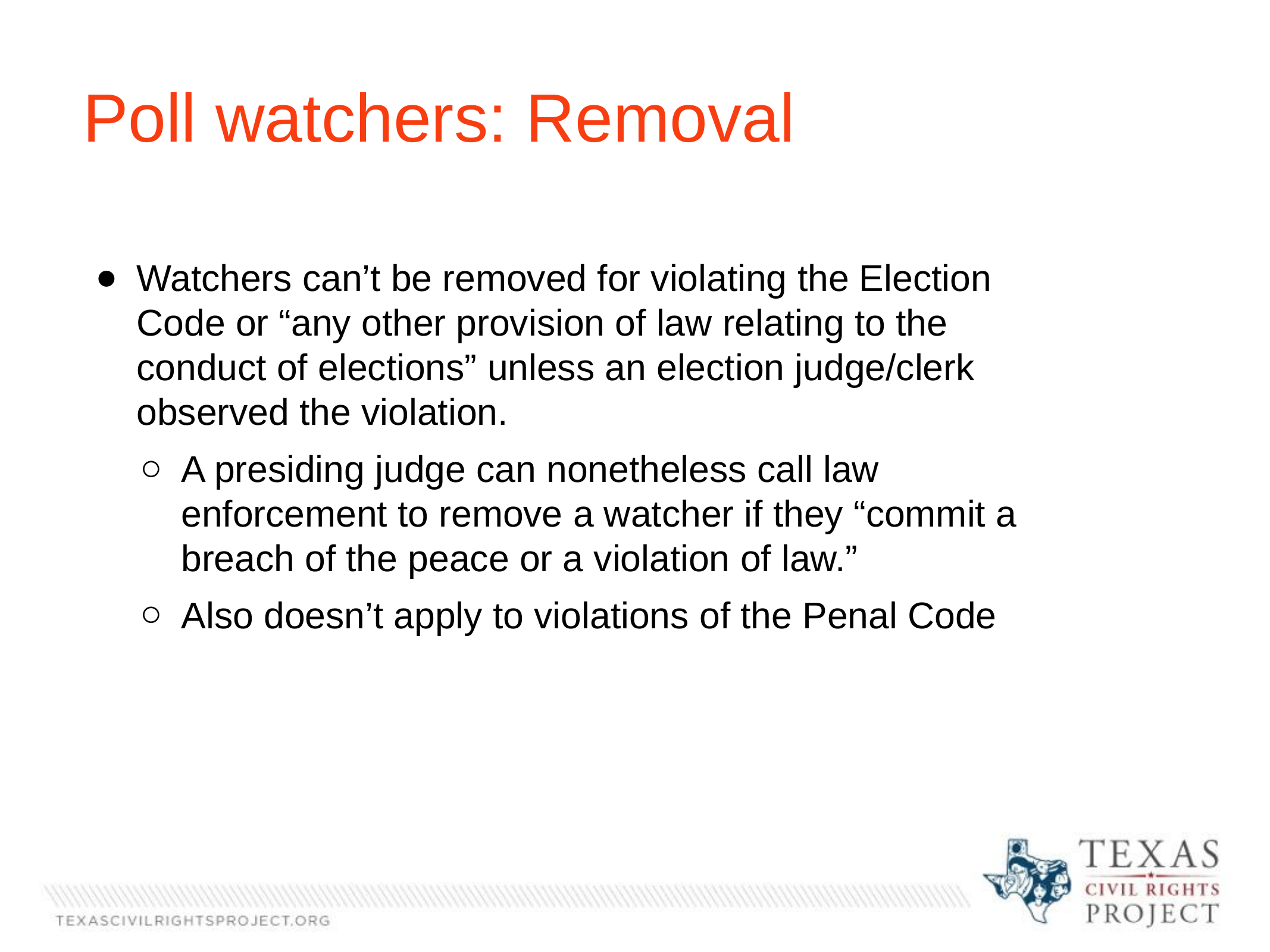

Poll watchers: Removal

Watchers can’t be removed for violating the Election Code or “any other provision of law relating to the conduct of elections” unless an election judge/clerk observed the violation.
A presiding judge can nonetheless call law enforcement to remove a watcher if they “commit a breach of the peace or a violation of law.”
Also doesn’t apply to violations of the Penal Code